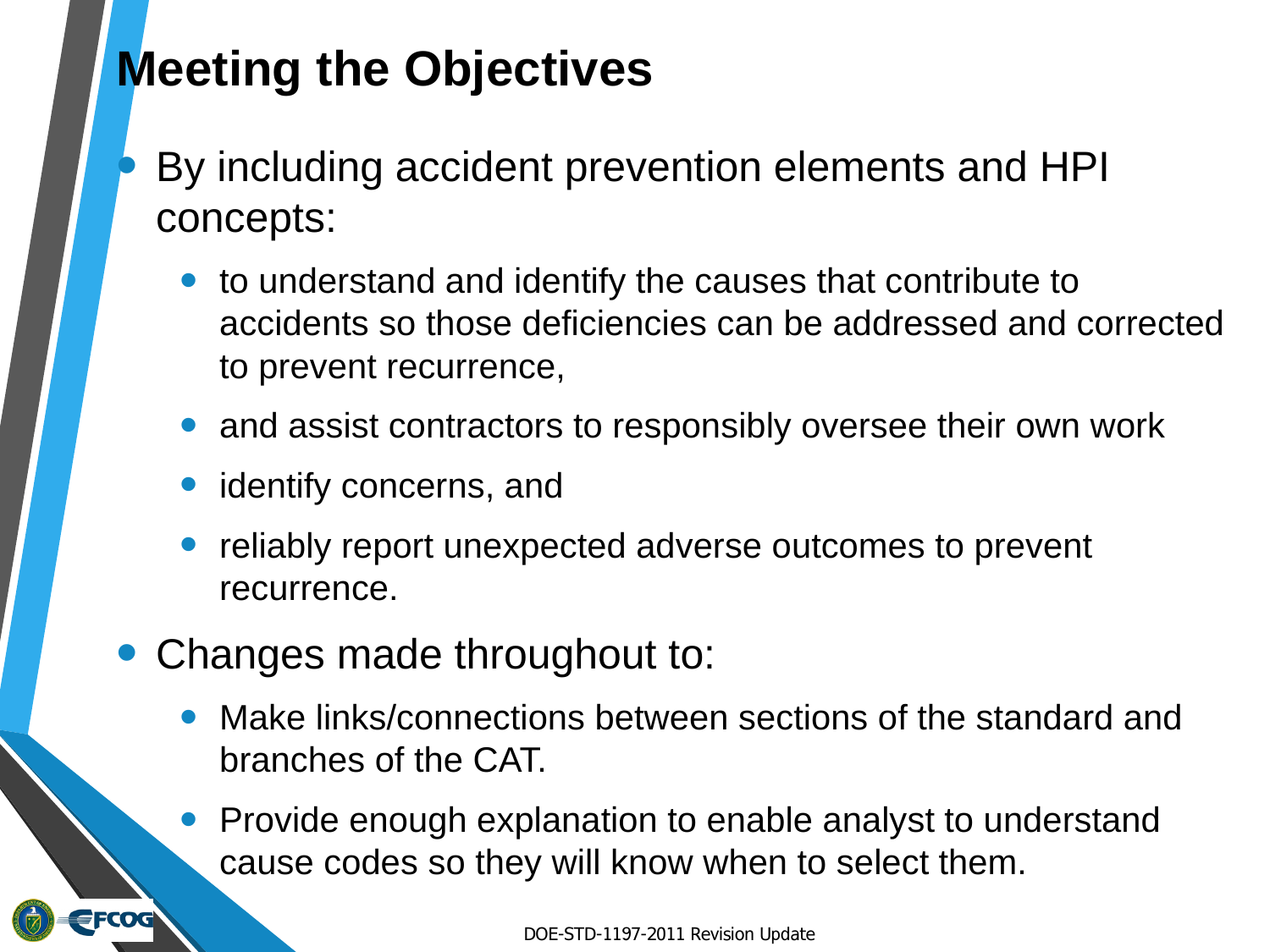

# Meeting the Objectives
By including accident prevention elements and HPI concepts:
to understand and identify the causes that contribute to accidents so those deficiencies can be addressed and corrected to prevent recurrence,
and assist contractors to responsibly oversee their own work
identify concerns, and
reliably report unexpected adverse outcomes to prevent recurrence.
Changes made throughout to:
Make links/connections between sections of the standard and branches of the CAT.
Provide enough explanation to enable analyst to understand cause codes so they will know when to select them.